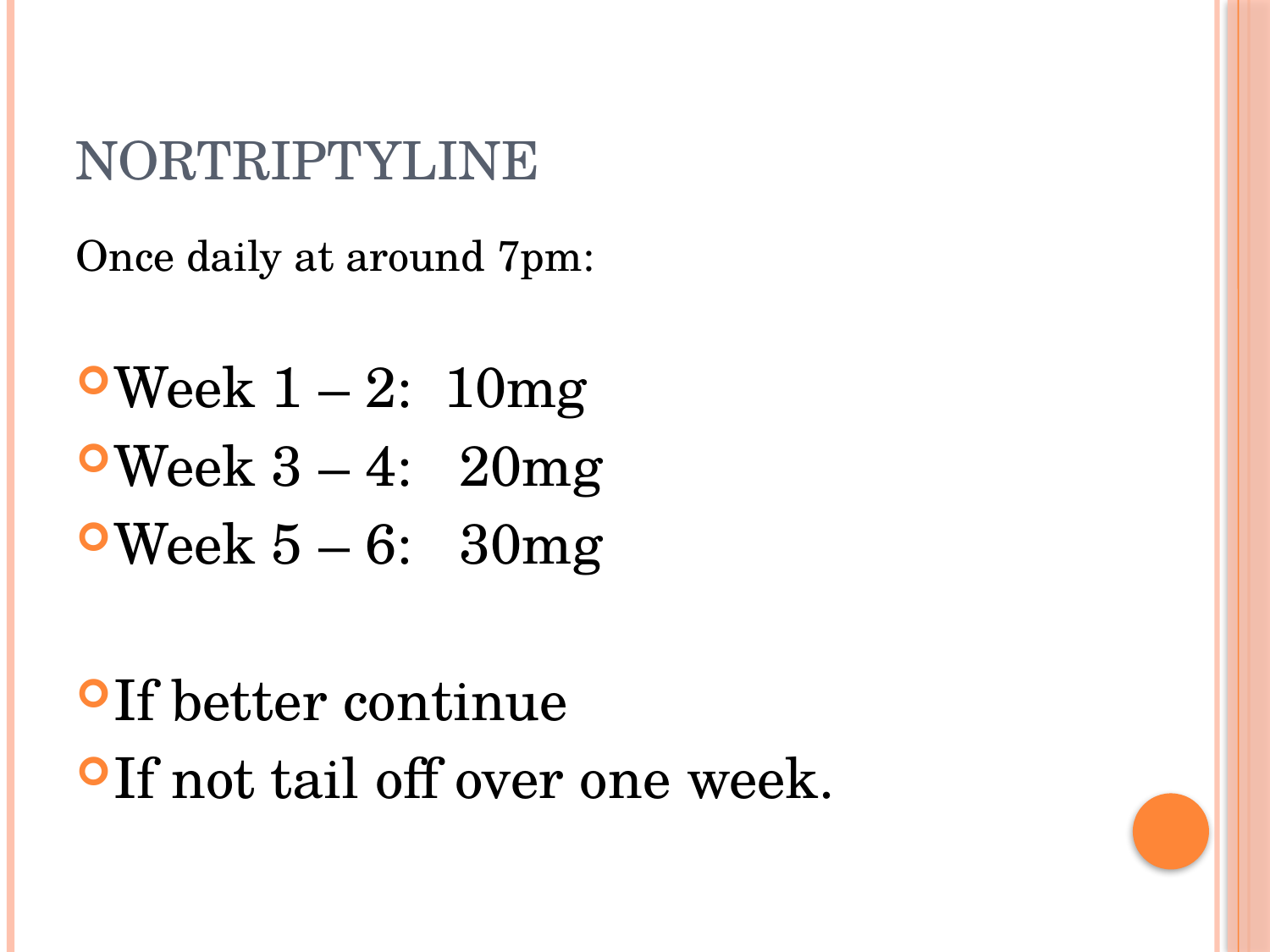

# NORTRIPTYLINE
Once daily at around 7pm:

Week 1 – 2:  10mg
Week 3 – 4:   20mg
Week 5 – 6:   30mg

If better continue
If not tail off over one week.